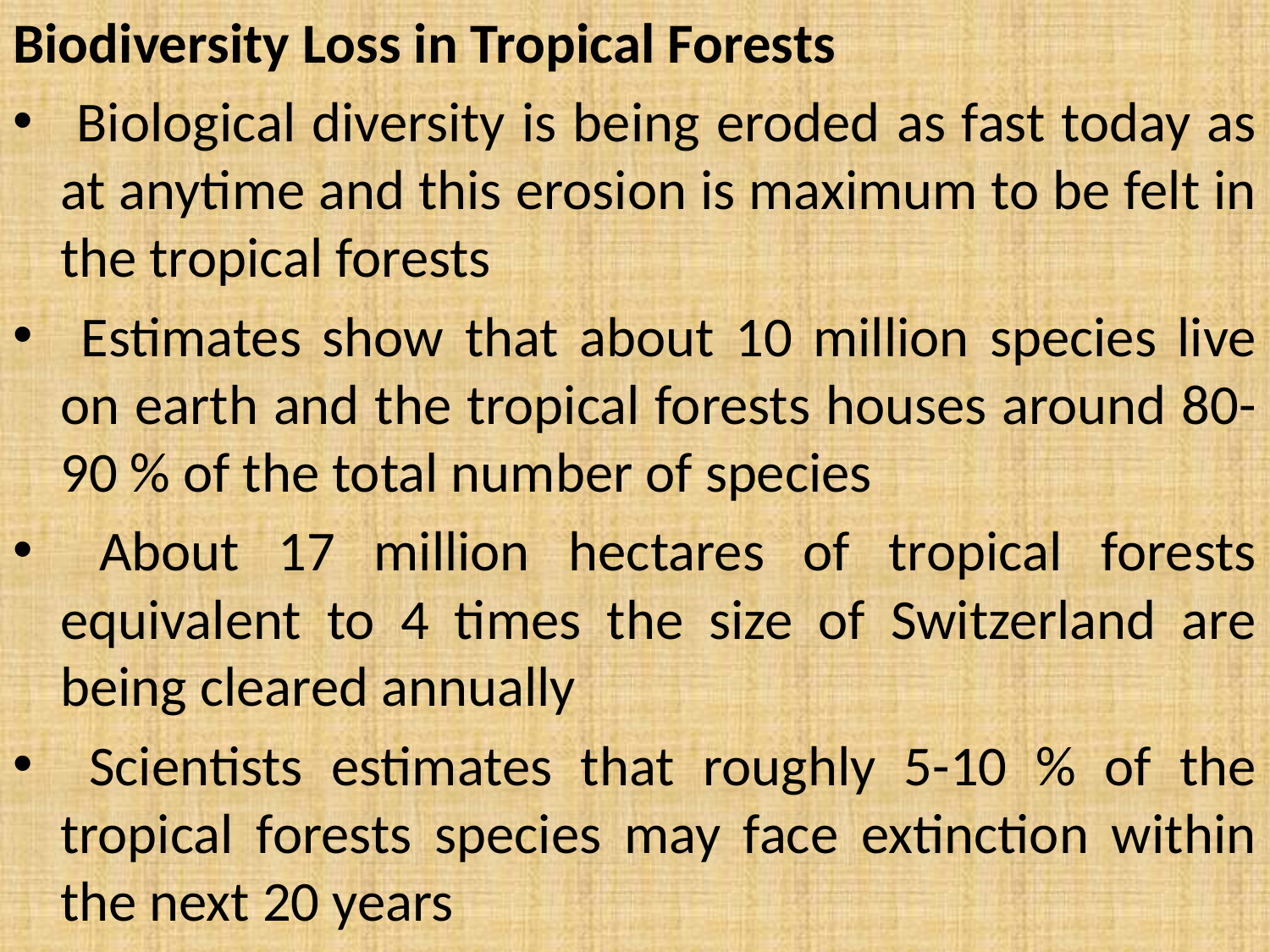

Biodiversity Loss in Tropical Forests
 Biological diversity is being eroded as fast today as at anytime and this erosion is maximum to be felt in the tropical forests
 Estimates show that about 10 million species live on earth and the tropical forests houses around 80-90 % of the total number of species
 About 17 million hectares of tropical forests equivalent to 4 times the size of Switzerland are being cleared annually
 Scientists estimates that roughly 5-10 % of the tropical forests species may face extinction within the next 20 years